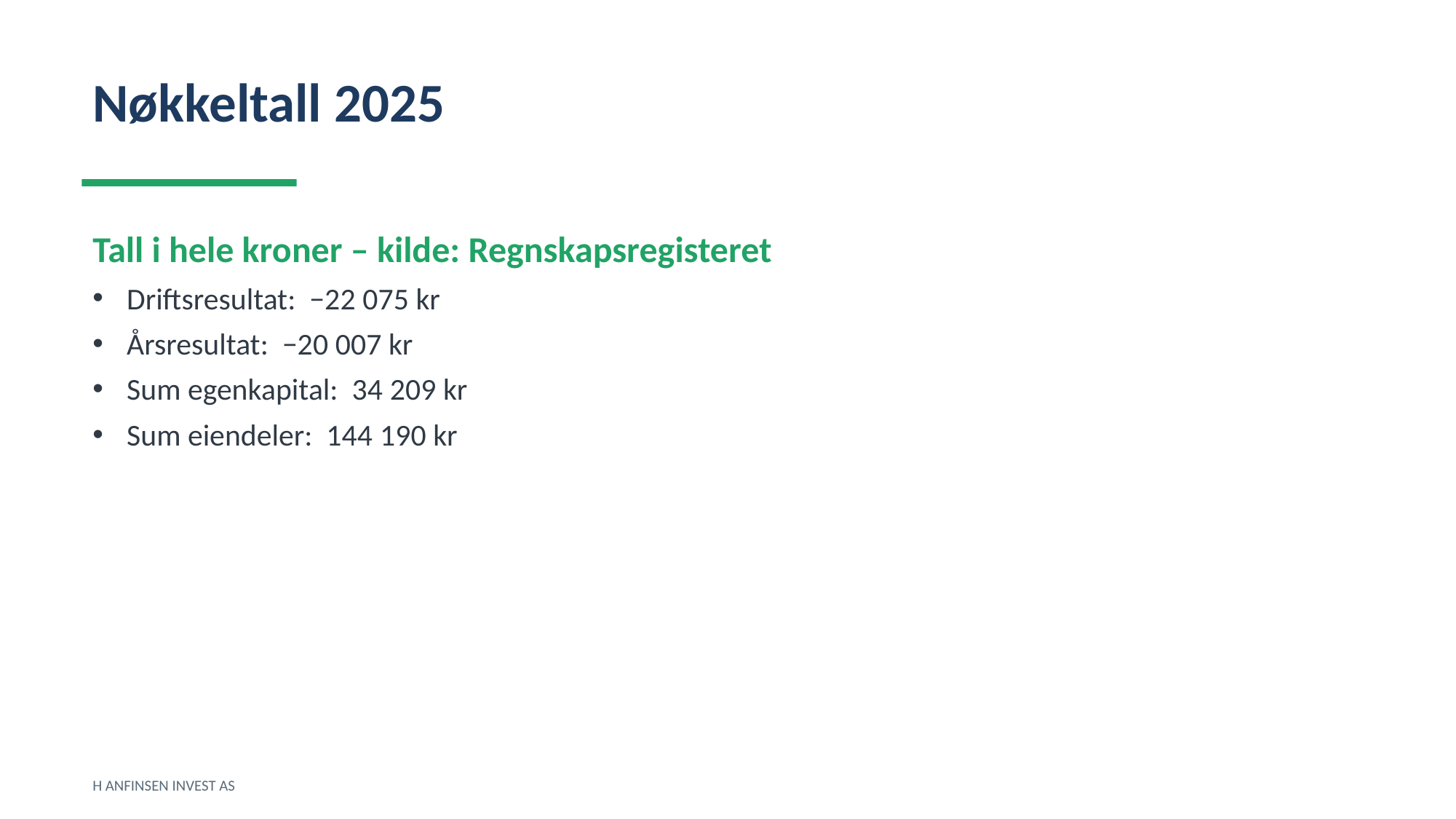

Nøkkeltall 2025

Tall i hele kroner – kilde: Regnskapsregisteret
Driftsresultat:  −22 075 kr
Årsresultat:  −20 007 kr
Sum egenkapital:  34 209 kr
Sum eiendeler:  144 190 kr
H ANFINSEN INVEST AS